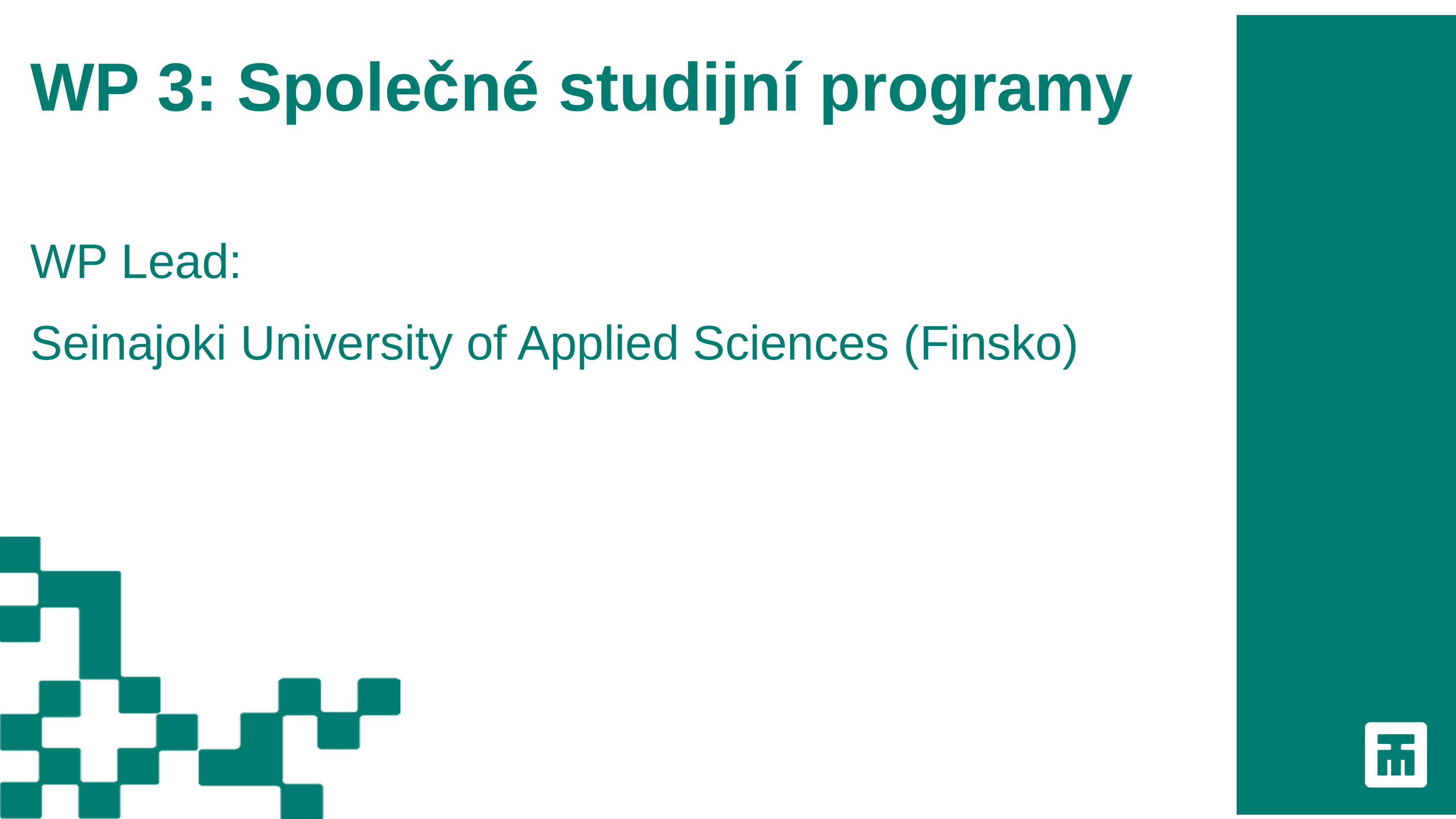

WP 3: Společné studijní programy

WP Lead:
Seinajoki University of Applied Sciences (Finsko)